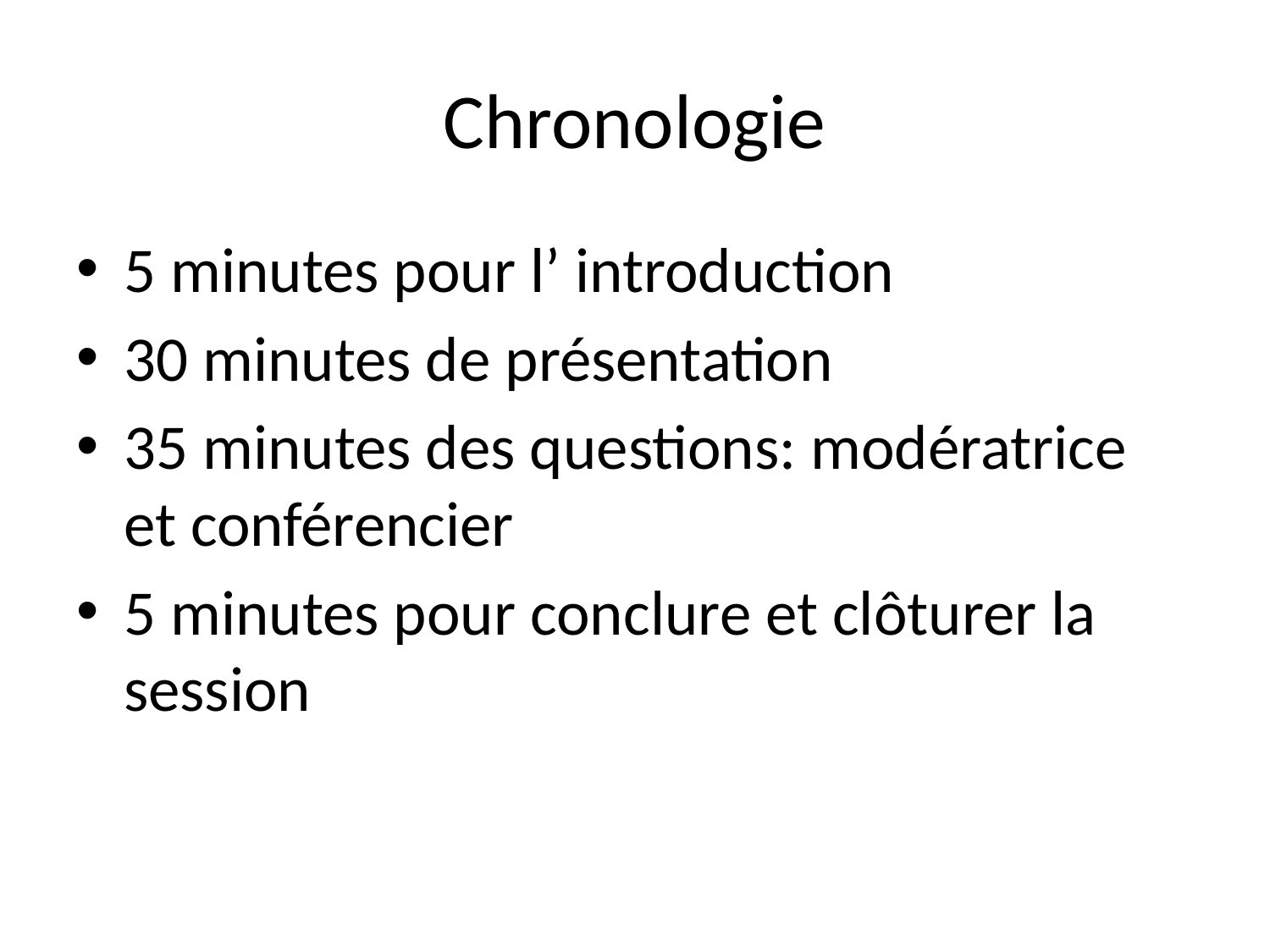

# Chronologie
5 minutes pour l’ introduction
30 minutes de présentation
35 minutes des questions: modératrice et conférencier
5 minutes pour conclure et clôturer la session